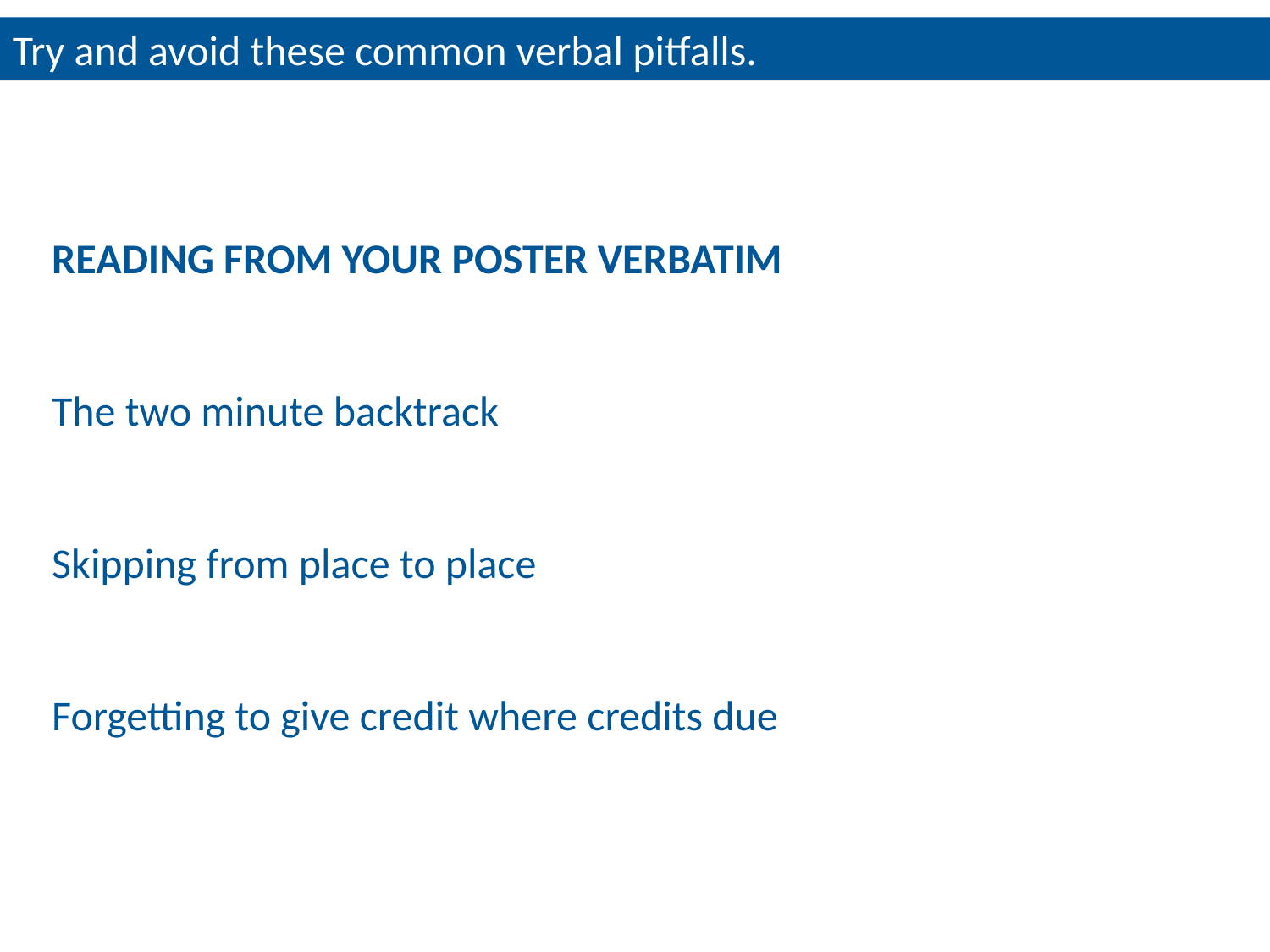

Try and avoid these common verbal pitfalls.
READING FROM YOUR POSTER VERBATIM

The two minute backtrack

Skipping from place to place

Forgetting to give credit where credits due

Laypersons